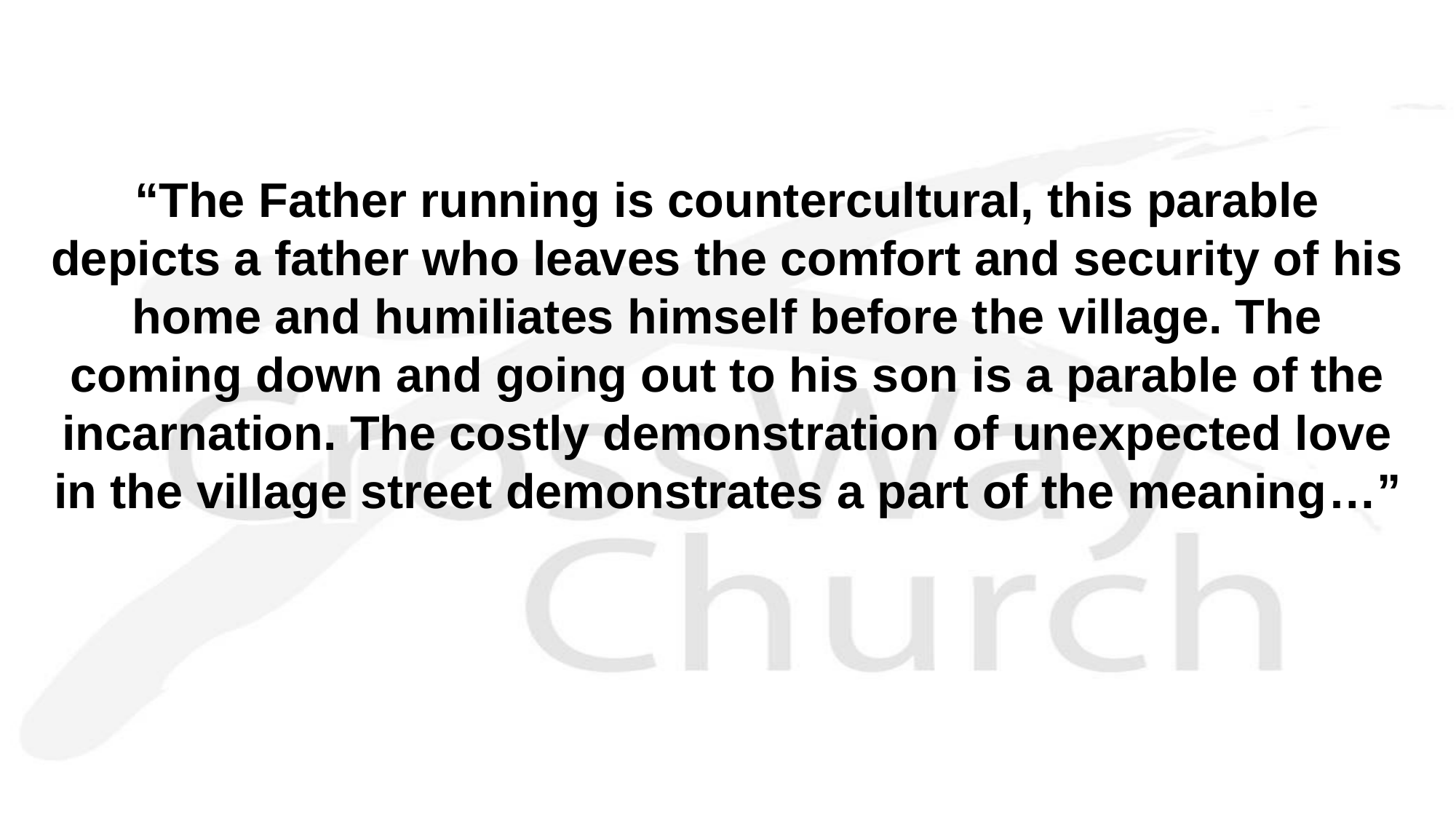

“The Father running is countercultural, this parable depicts a father who leaves the comfort and security of his home and humiliates himself before the village. The coming down and going out to his son is a parable of the incarnation. The costly demonstration of unexpected love in the village street demonstrates a part of the meaning…”